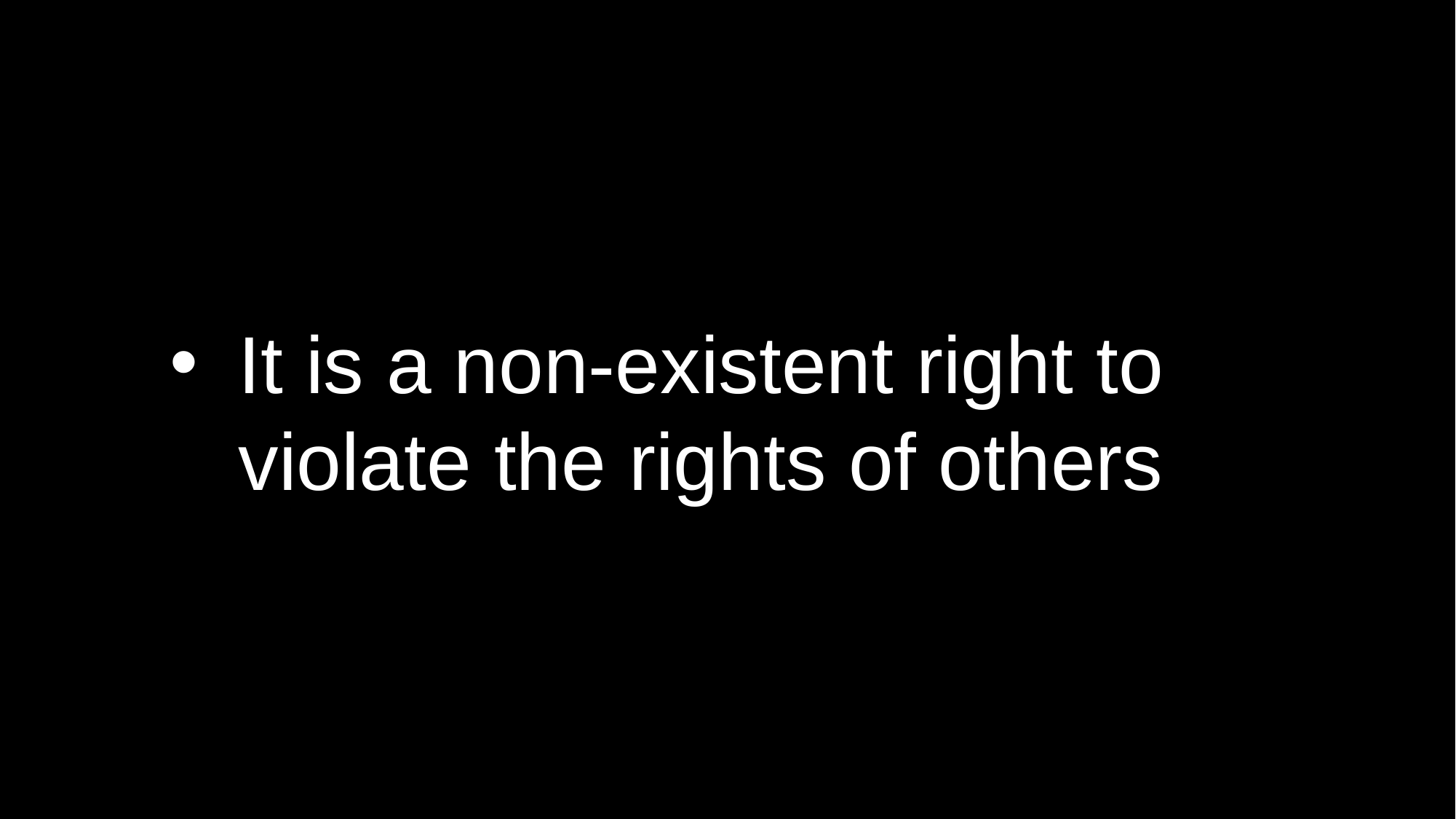

It is a non-existent right to violate the rights of others